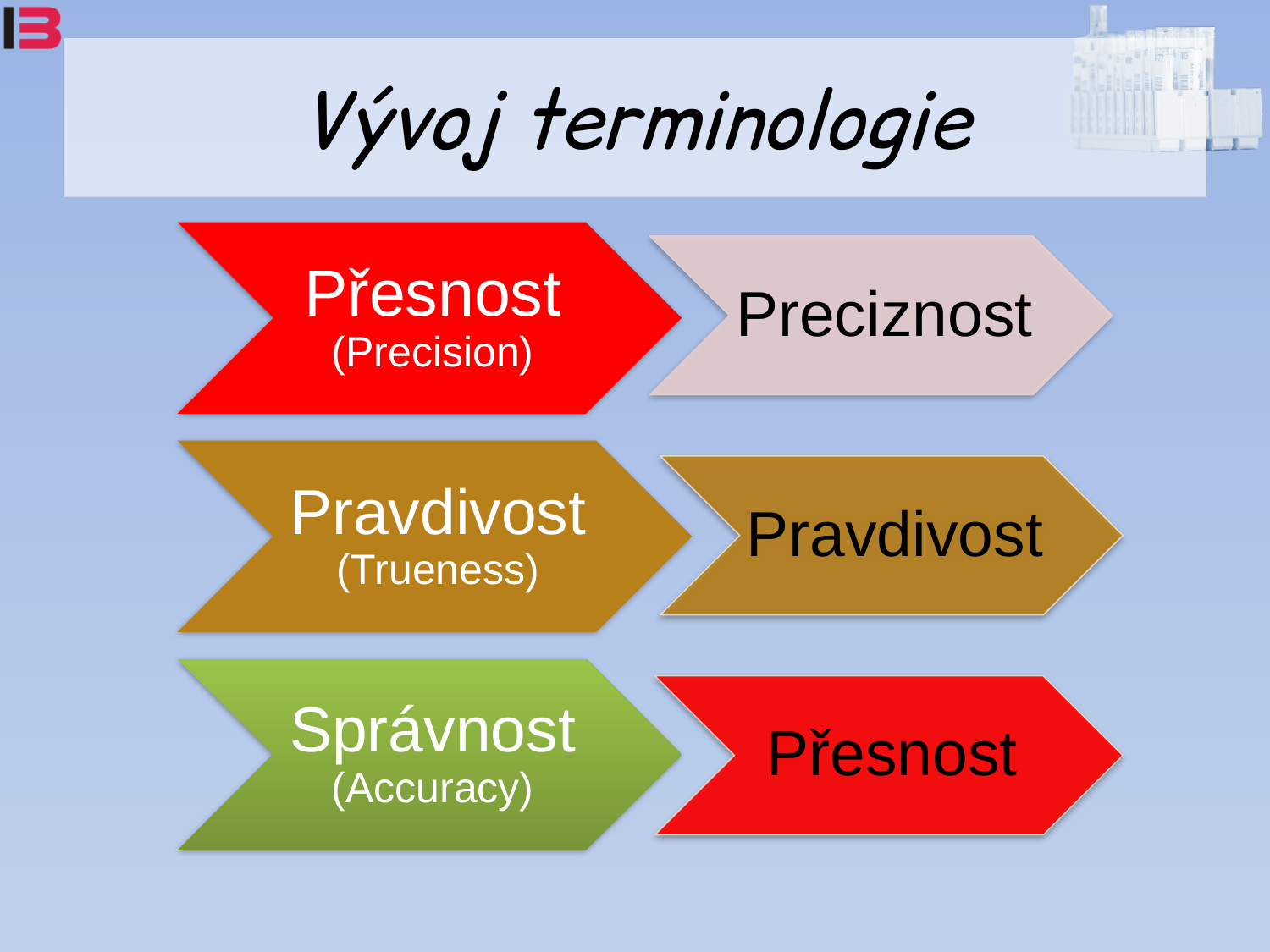

# Vývoj terminologie
Přesnost (Precision)
Preciznost
Pravdivost (Trueness)
Pravdivost
Správnost (Accuracy)
Přesnost